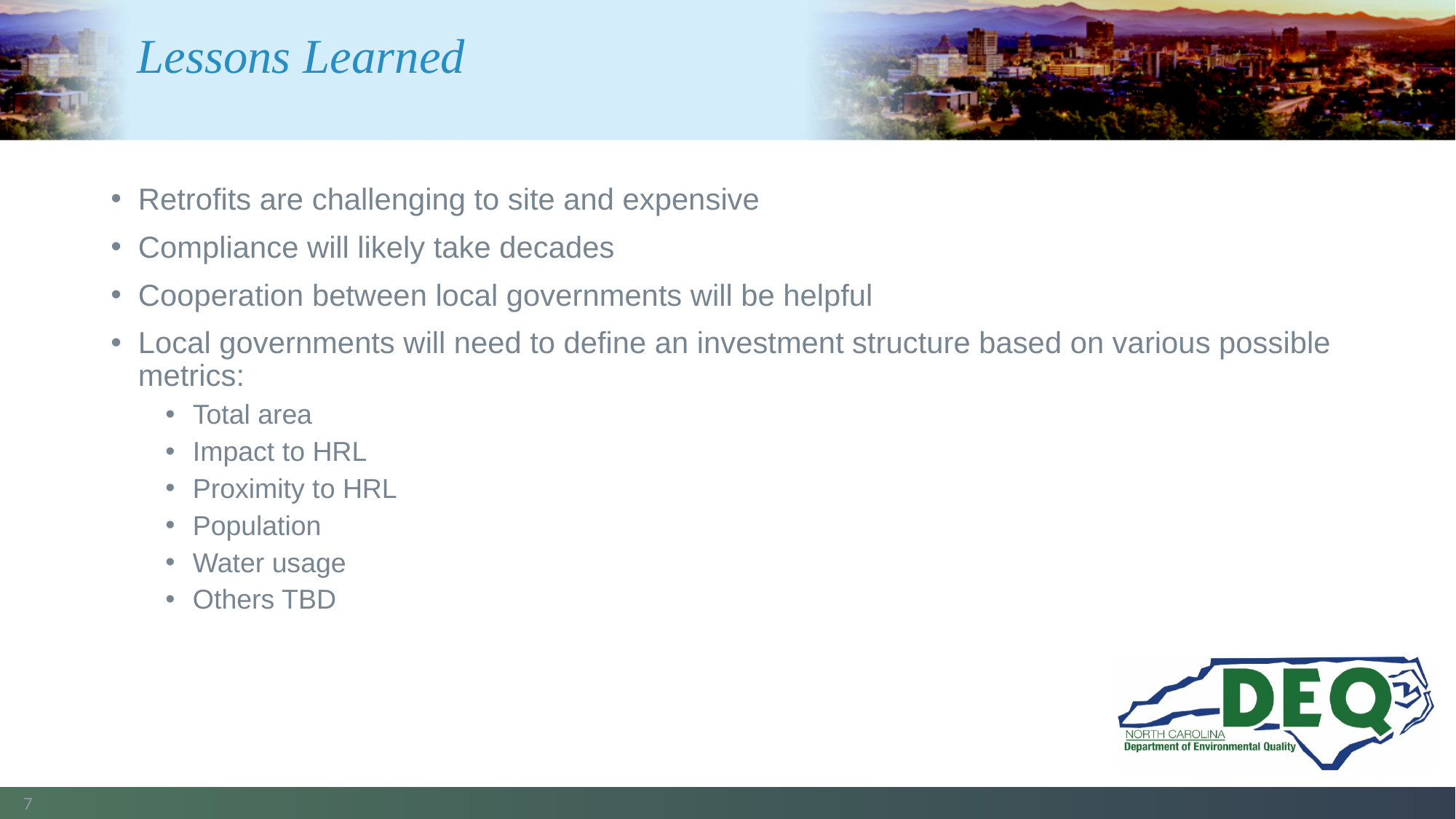

# Lessons Learned

Retrofits are challenging to site and expensive
Compliance will likely take decades
Cooperation between local governments will be helpful
Local governments will need to define an investment structure based on various possible metrics:
Total area
Impact to HRL
Proximity to HRL
Population
Water usage
Others TBD

7